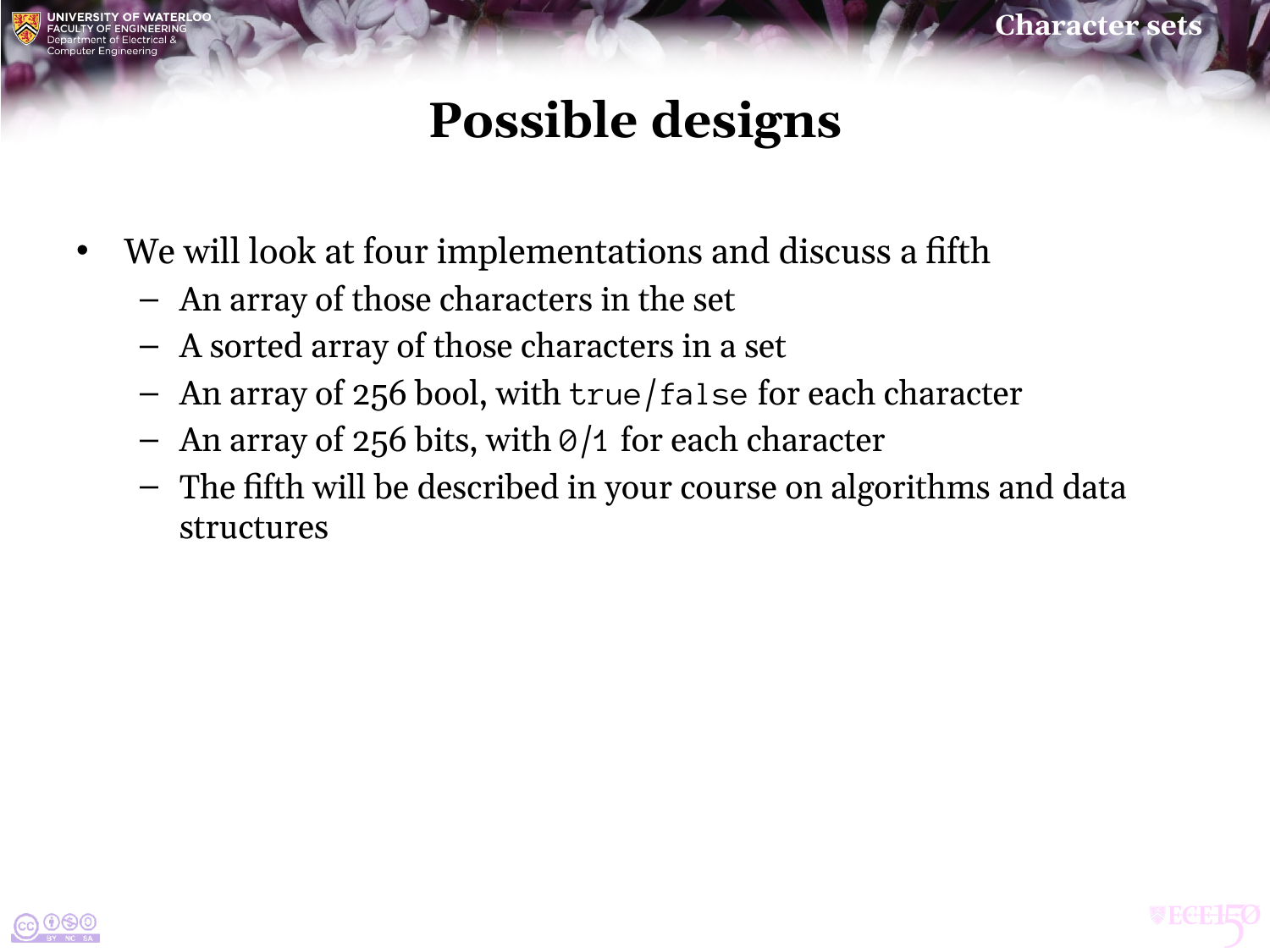

# Possible designs
We will look at four implementations and discuss a fifth
An array of those characters in the set
A sorted array of those characters in a set
An array of 256 bool, with true/false for each character
An array of 256 bits, with 0/1 for each character
The fifth will be described in your course on algorithms and data structures